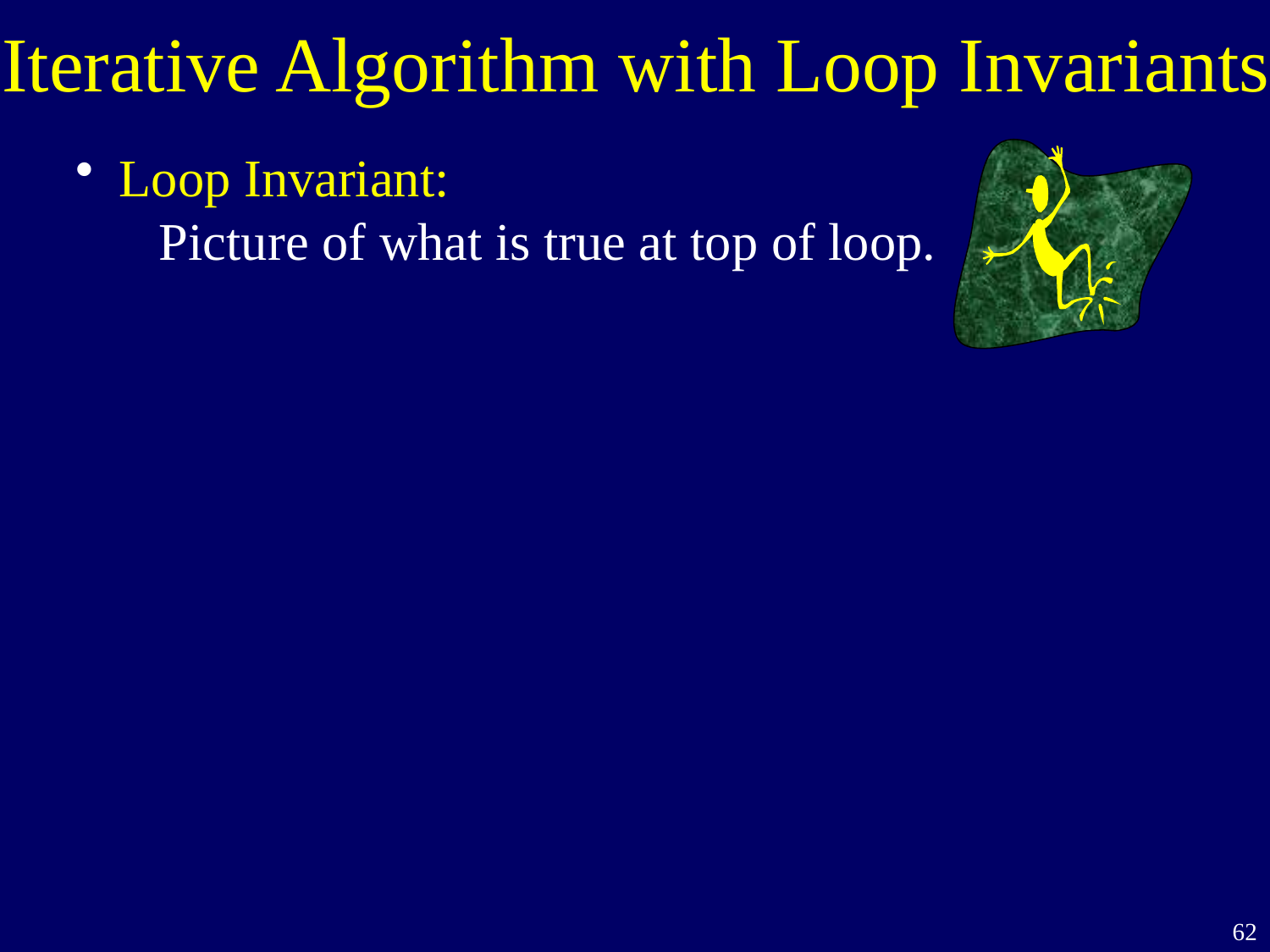

Iterative Algorithm with Loop Invariants
 Loop Invariant:
    Picture of what is true at top of loop.